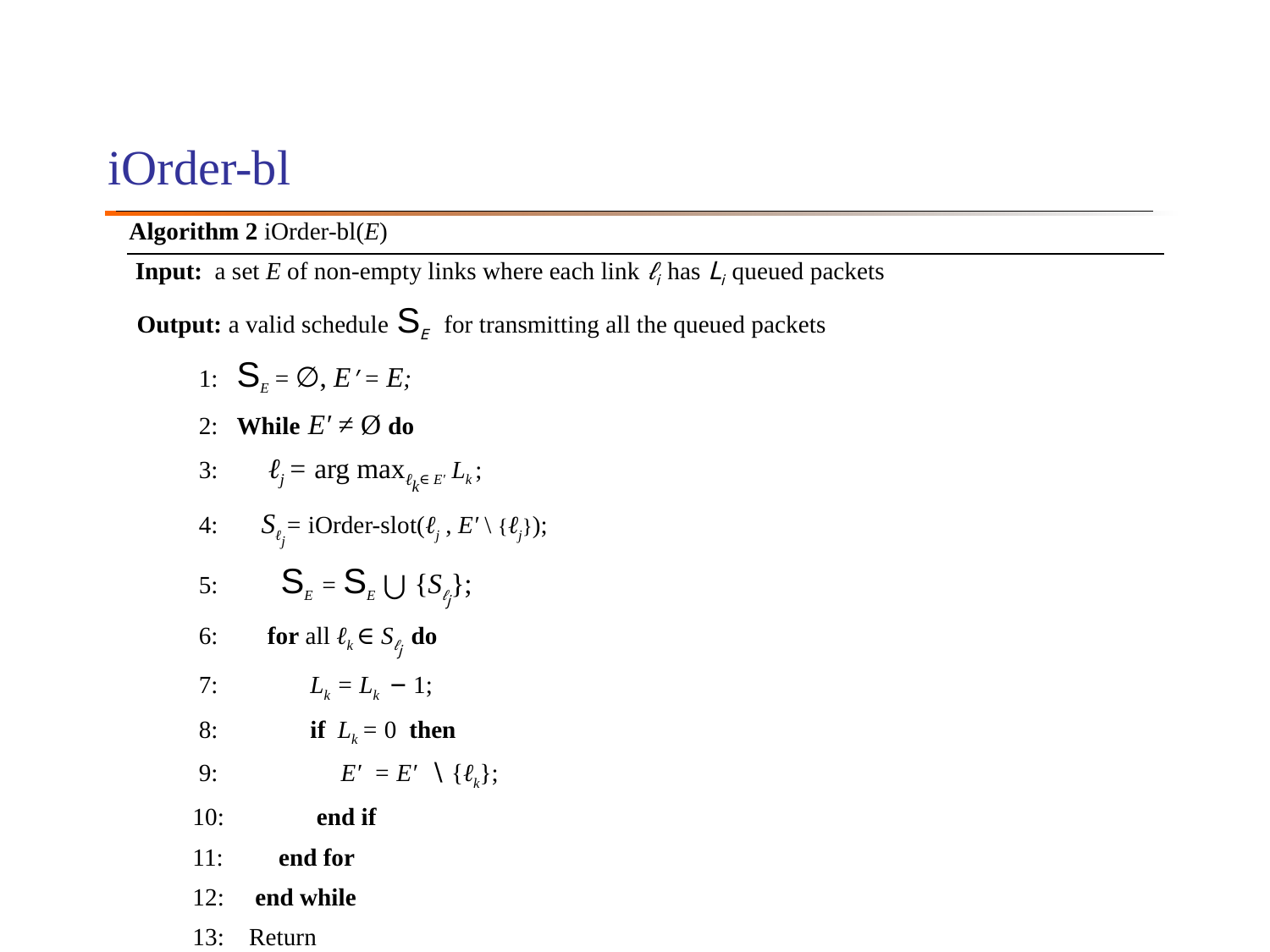

# iOrder-bl
| Algorithm 2 iOrder-bl(E) |
| --- |
| Input: a set E of non-empty links where each link ℓi has Li queued packets |
| Output: a valid schedule SE for transmitting all the queued packets |
| 1: SE = ∅, E′ = E; |
| 2: While E′ ≠ Ø do |
| 3: ℓj = arg maxℓk∈ E′ Lk ; |
| 4: Sℓj= iOrder-slot(ℓj , E′ \ {ℓj}); |
| 5: SE = SE ⋃ {Sℓj}; |
| 6: for all ℓk ∈ Sℓj do |
| 7: Lk = Lk − 1; |
| 8: if Lk = 0 then |
| 9: E′ = E′ ∖ {ℓk}; |
| 10: end if |
| 11: end for |
| 12: end while |
| 13: Return |